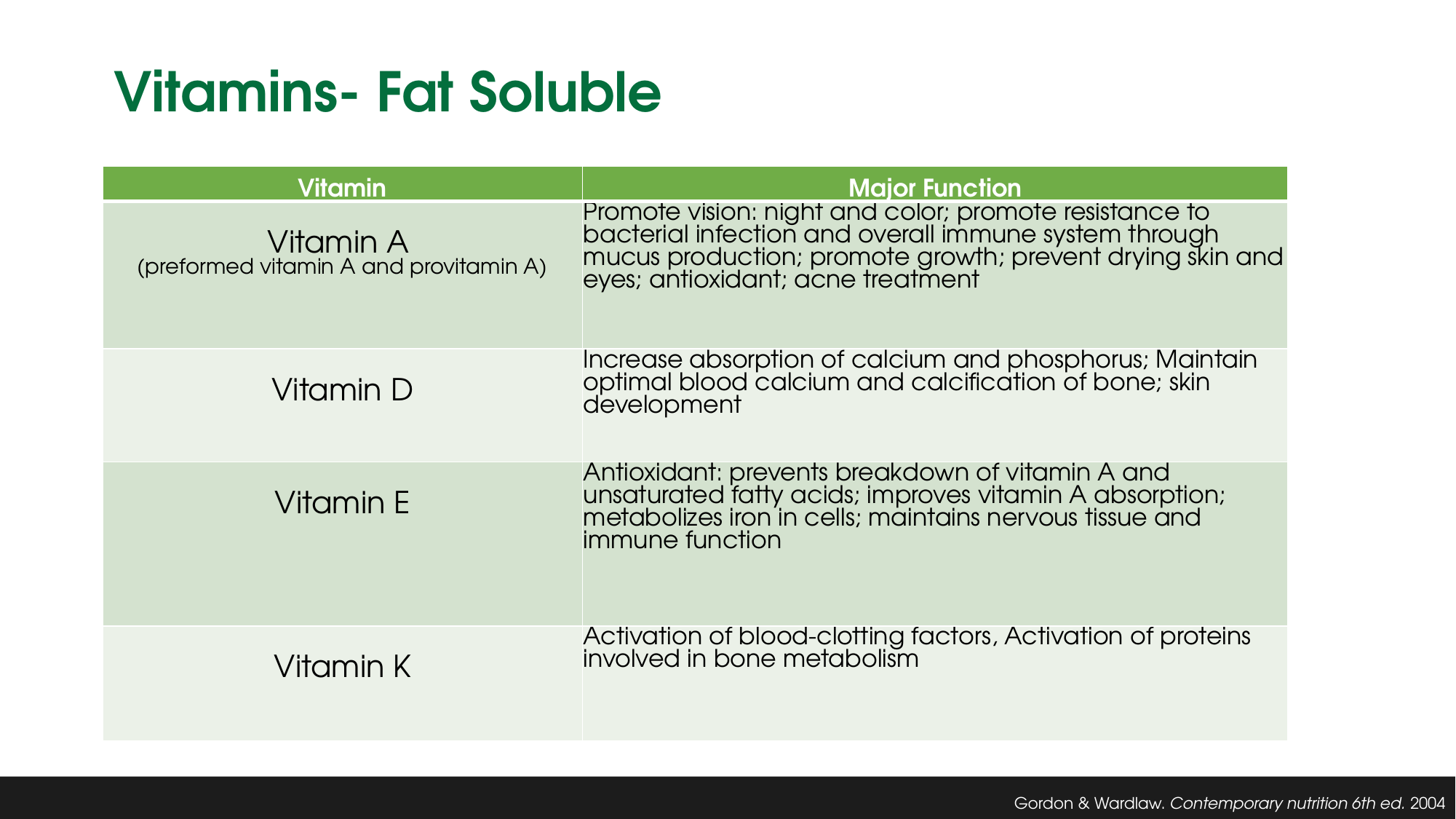

# Vitamins- Fat Soluble
| Vitamin | Major Function |
| --- | --- |
| Vitamin A (preformed vitamin A and provitamin A) | Promote vision: night and color; promote resistance to bacterial infection and overall immune system through mucus production; promote growth; prevent drying skin and eyes; antioxidant; acne treatment |
| Vitamin D | Increase absorption of calcium and phosphorus; Maintain optimal blood calcium and calcification of bone; skin development |
| Vitamin E | Antioxidant: prevents breakdown of vitamin A and unsaturated fatty acids; improves vitamin A absorption; metabolizes iron in cells; maintains nervous tissue and immune function |
| Vitamin K | Activation of blood-clotting factors, Activation of proteins involved in bone metabolism |
Gordon & Wardlaw. Contemporary nutrition 6th ed. 2004